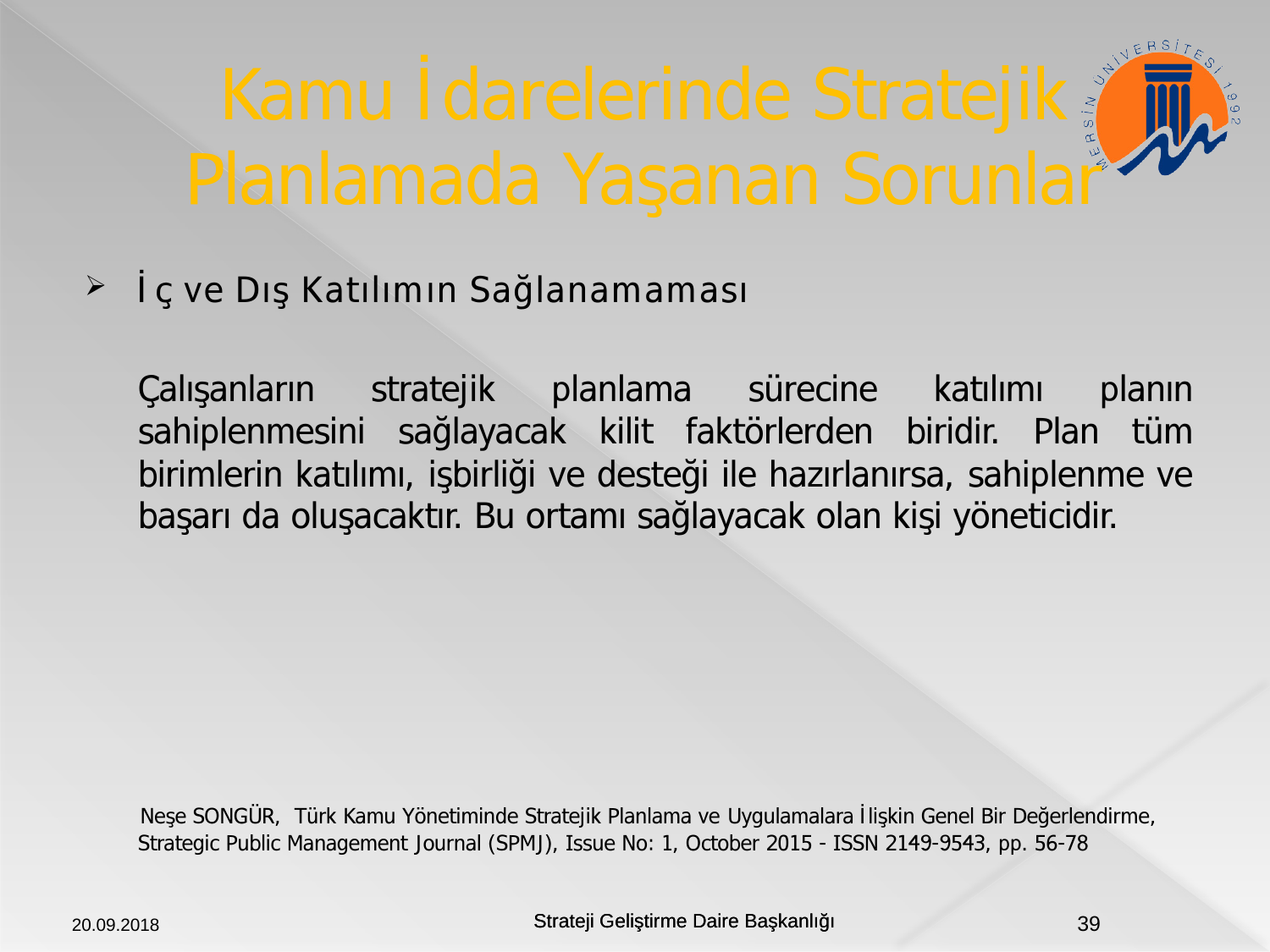

# Kamu İdarelerinde Stratejik Planlamada Yaşanan Sorunlar
İç ve Dış Katılımın Sağlanamaması

	Çalışanların stratejik planlama sürecine katılımı planın sahiplenmesini sağlayacak kilit faktörlerden biridir. Plan tüm birimlerin katılımı, işbirliği ve desteği ile hazırlanırsa, sahiplenme ve başarı da oluşacaktır. Bu ortamı sağlayacak olan kişi yöneticidir.

 Neşe SONGÜR,  Türk Kamu Yönetiminde Stratejik Planlama ve Uygulamalara İlişkin Genel Bir Değerlendirme,
 Strategic Public Management Journal (SPMJ), Issue No: 1, October 2015 - ISSN 2149-9543, pp. 56-78
20.09.2018
39